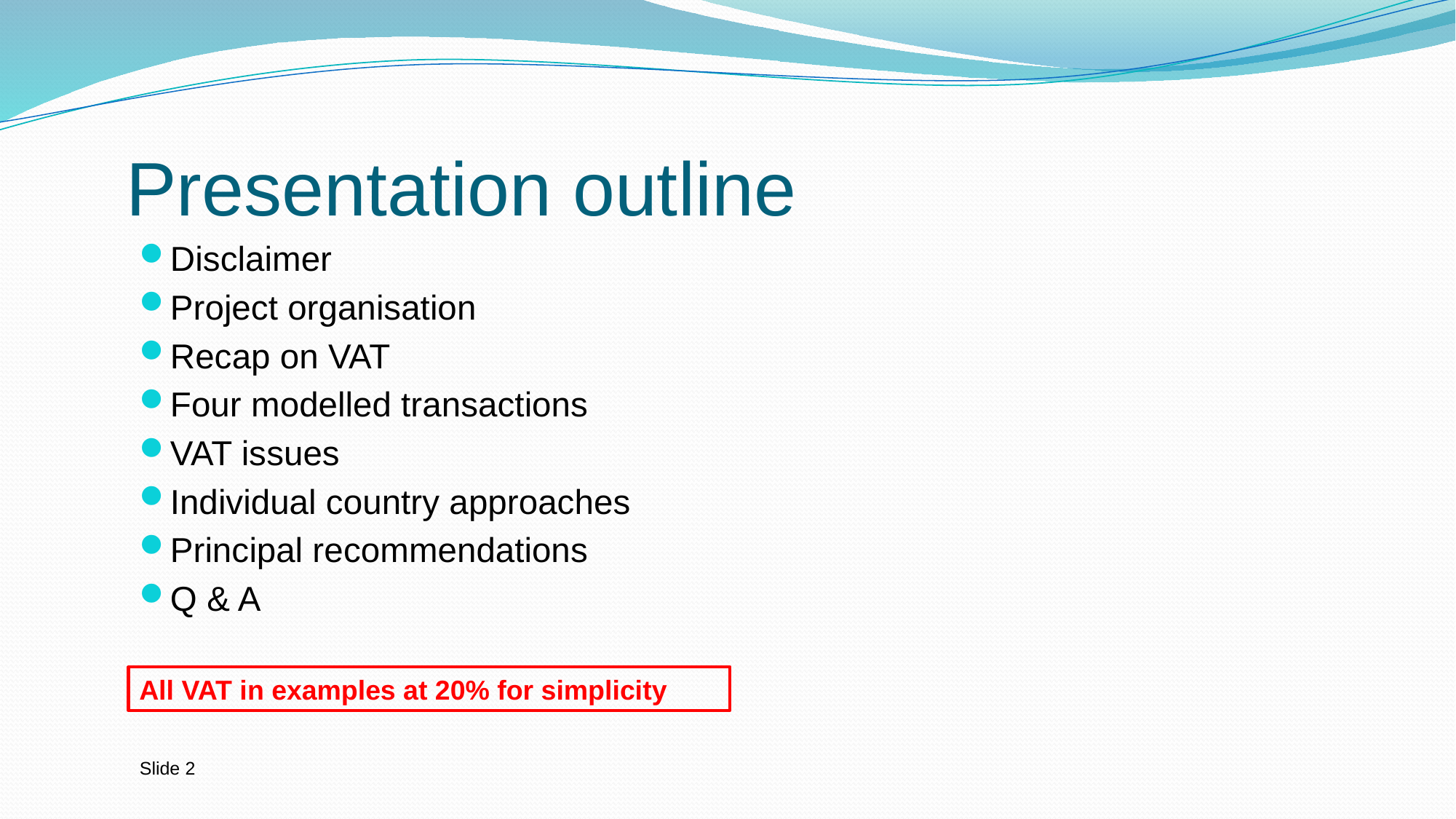

# Presentation outline
Disclaimer
Project organisation
Recap on VAT
Four modelled transactions
VAT issues
Individual country approaches
Principal recommendations
Q & A

All VAT in examples at 20% for simplicity
Slide 2